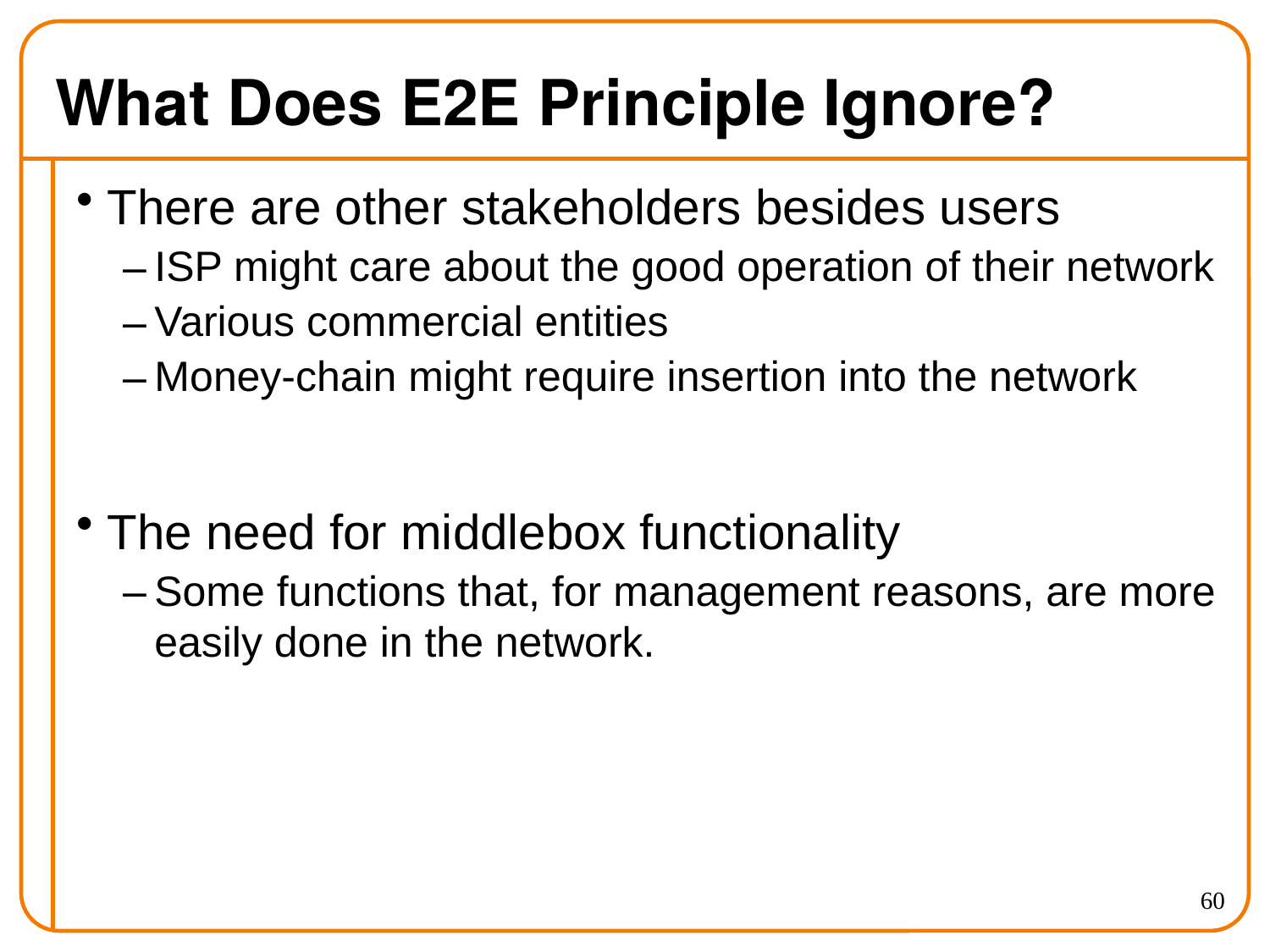

# What Does E2E Principle Ignore?
There are other stakeholders besides users
ISP might care about the good operation of their network
Various commercial entities
Money-chain might require insertion into the network

The need for middlebox functionality
Some functions that, for management reasons, are more easily done in the network.
60